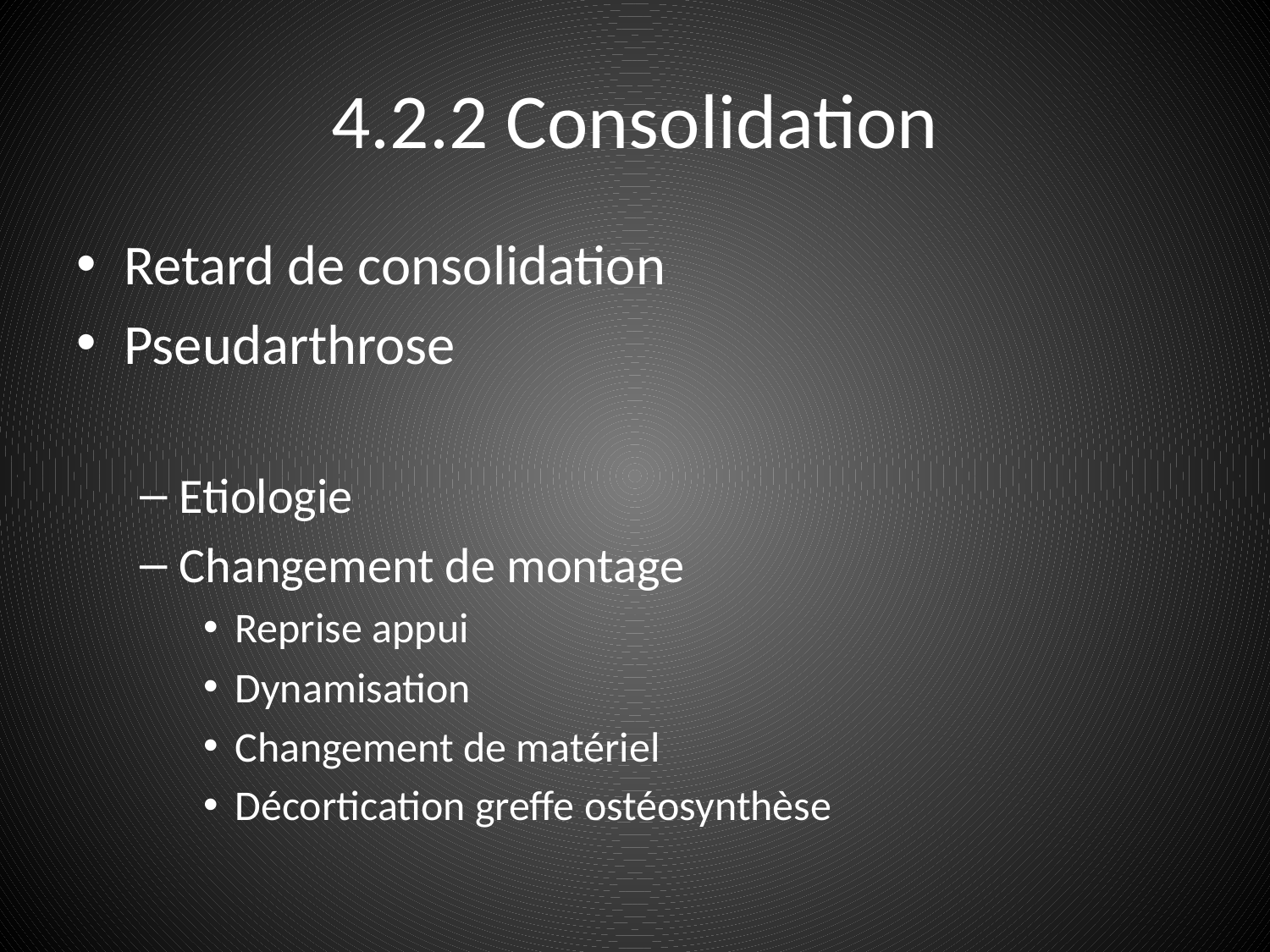

# 4.2.2 Consolidation
Retard de consolidation
Pseudarthrose

Etiologie
Changement de montage
Reprise appui
Dynamisation
Changement de matériel
Décortication greffe ostéosynthèse